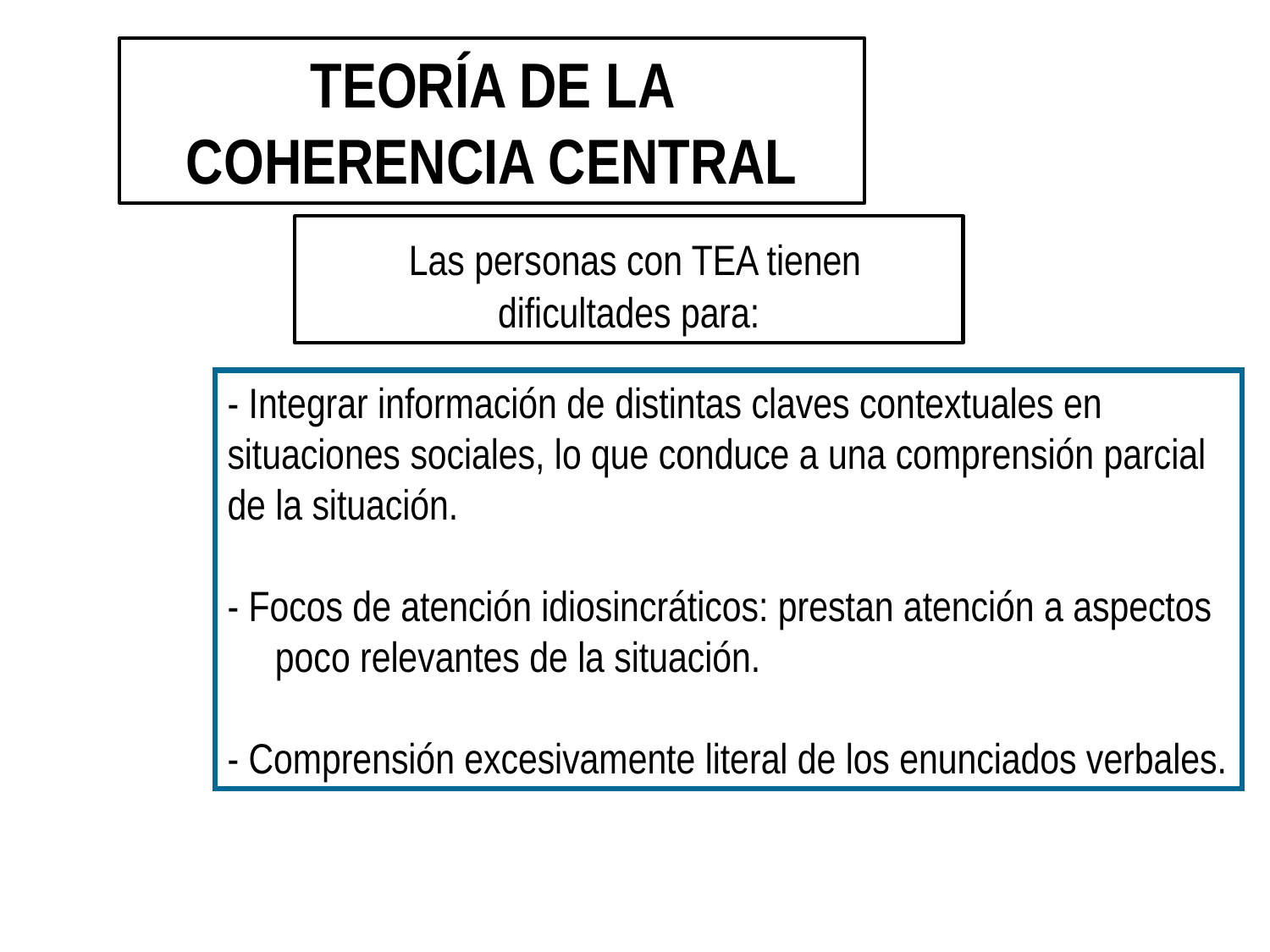

TEORÍA DE LA COHERENCIA CENTRAL
 Las personas con TEA tienen dificultades para:
- Integrar información de distintas claves contextuales en situaciones sociales, lo que conduce a una comprensión parcial de la situación.

- Focos de atención idiosincráticos: prestan atención a aspectos poco relevantes de la situación.

- Comprensión excesivamente literal de los enunciados verbales.